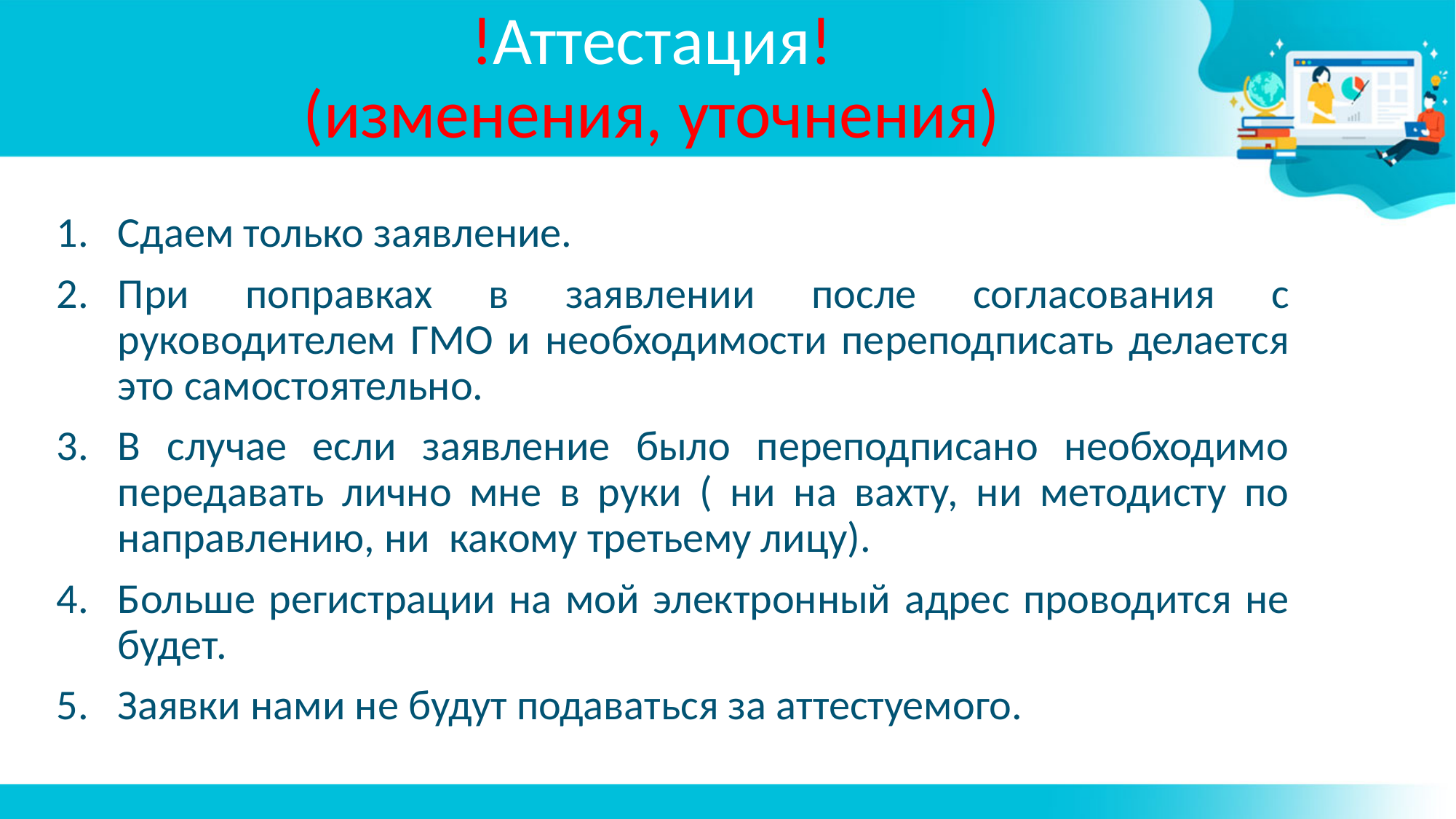

# !Аттестация! (изменения, уточнения)
Сдаем только заявление.
При поправках в заявлении после согласования с руководителем ГМО и необходимости переподписать делается это самостоятельно.
В случае если заявление было переподписано необходимо передавать лично мне в руки ( ни на вахту, ни методисту по направлению, ни  какому третьему лицу).
Больше регистрации на мой электронный адрес проводится не будет.
Заявки нами не будут подаваться за аттестуемого.